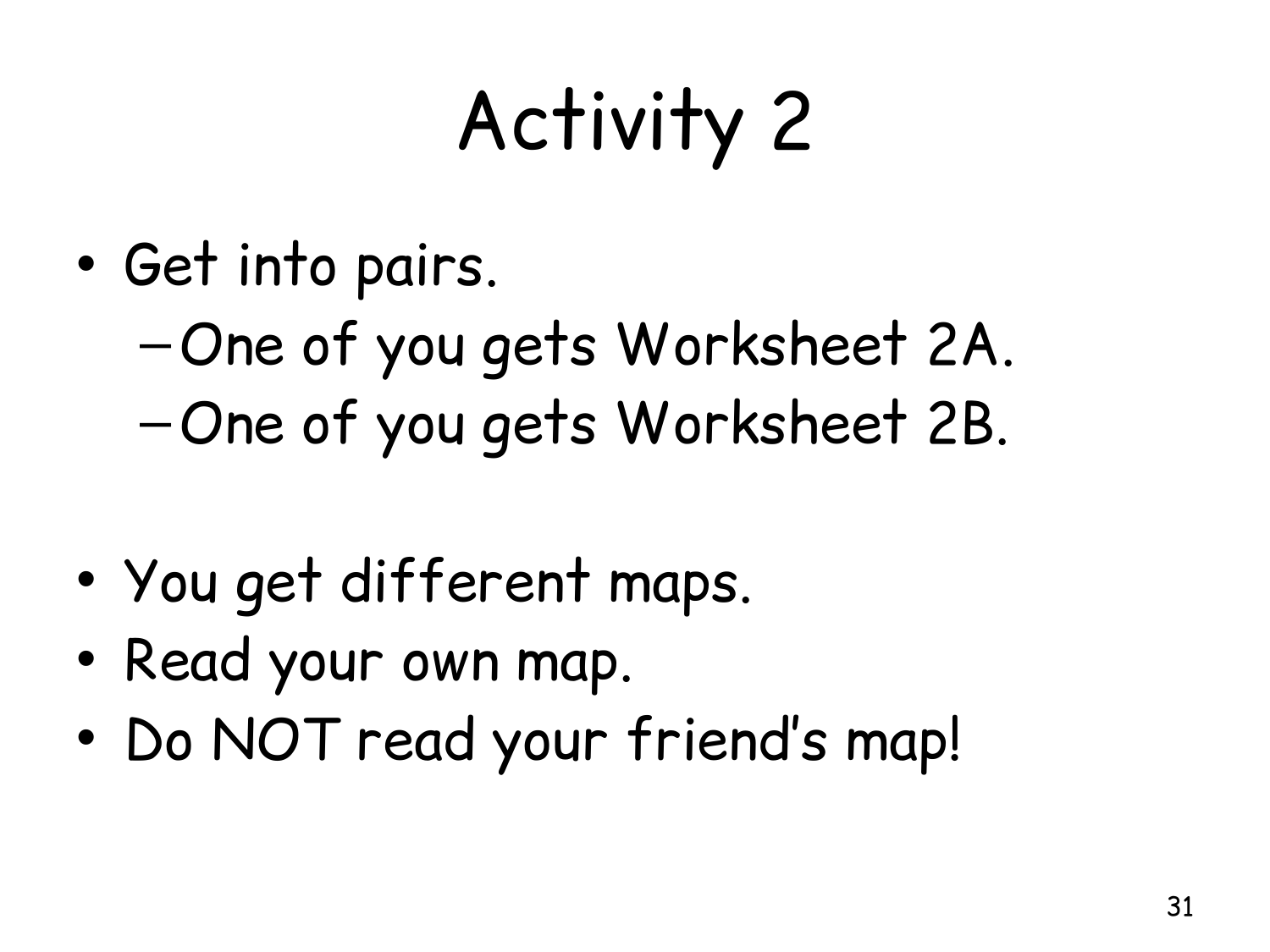

# Activity 2
Get into pairs.
One of you gets Worksheet 2A.
One of you gets Worksheet 2B.

You get different maps.
Read your own map.
Do NOT read your friend’s map!
31